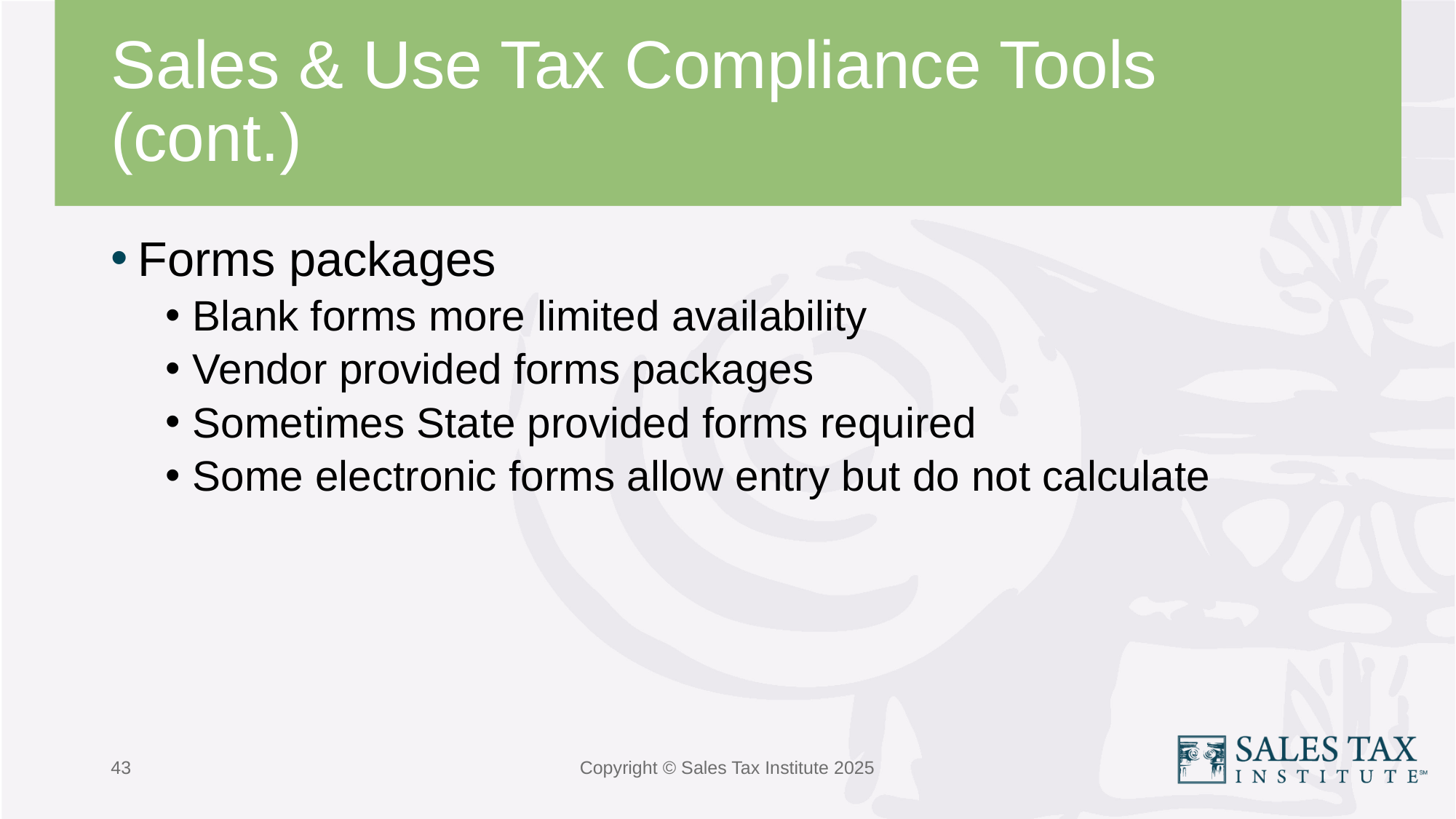

# Sales & Use Tax Compliance Tools (cont.)
Forms packages
Blank forms more limited availability
Vendor provided forms packages
Sometimes State provided forms required
Some electronic forms allow entry but do not calculate

43
Copyright © Sales Tax Institute 2025